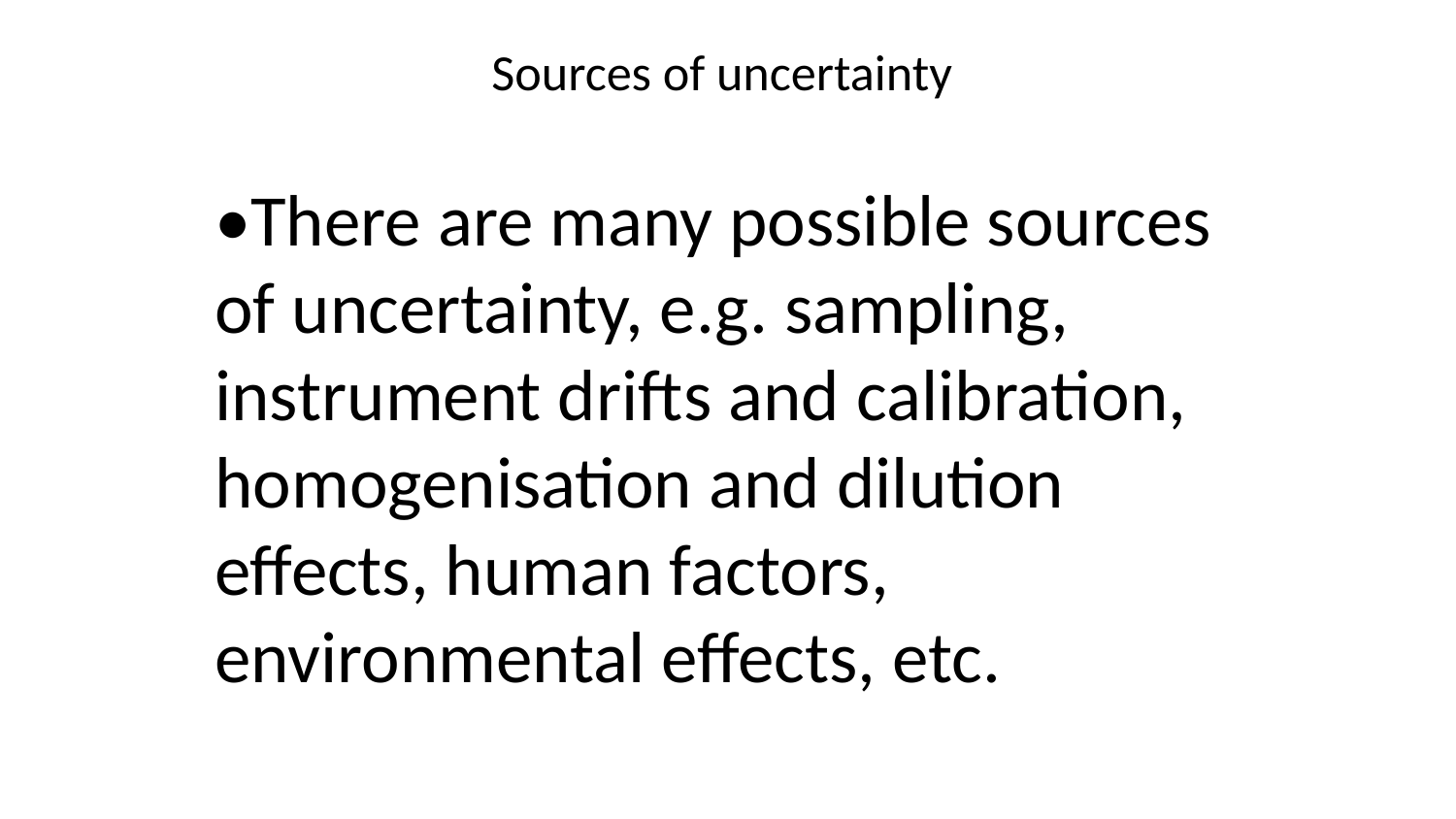

# Sources of uncertainty

•There are many possible sources of uncertainty, e.g. sampling, instrument drifts and calibration, homogenisation and dilution effects, human factors, environmental effects, etc.